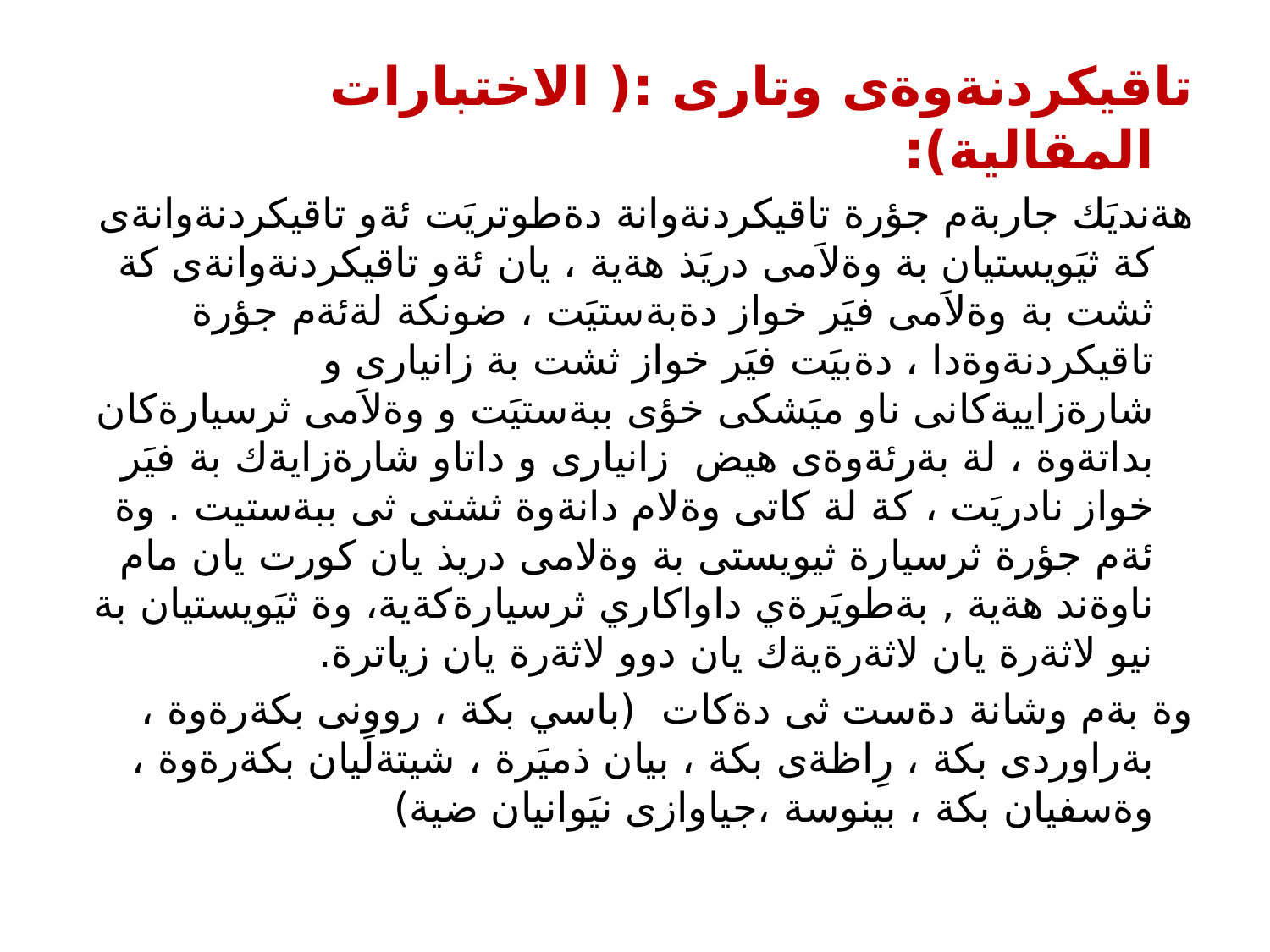

تاقيكردنةوةى وتارى :( الاختبارات المقالية):
هةنديَك جاربةم جؤرة تاقيكردنةوانة دةطوتريَت ئةو تاقيكردنةوانةى كة ثيَويستيان بة وةلاَمى دريَذ هةية ، يان ئةو تاقيكردنةوانةى كة ثشت بة وةلاَمى فيَر خواز دةبةستيَت ، ضونكة لةئةم جؤرة تاقيكردنةوةدا ، دةبيَت فيَر خواز ثشت بة زانيارى و شارةزاييةكانى ناو ميَشكى خؤى ببةستيَت و وةلاَمى ثرسيارةكان بداتةوة ، لة بةرئةوةى هيض  زانيارى و داتاو شارةزايةك بة فيَر خواز نادريَت ، كة لة كاتى وةلام دانةوة ثشتى ثى ببةستيت . وة ئةم جؤرة ثرسيارة ثيويستى بة وةلامى دريذ يان كورت يان مام ناوةند هةية , بةطويَرةي داواكاري ثرسيارةكةية، وة ثيَويستيان بة نيو لاثةرة يان لاثةرةيةك يان دوو لاثةرة يان زياترة.
وة بةم وشانة دةست ثى دةكات  (باسي بكة ، روونى بكةرةوة ، بةراوردى بكة ، رِاظةى بكة ، بيان ذميَرة ، شيتةلَيان بكةرةوة ، وةسفيان بكة ، بينوسة ،جياوازى نيَوانيان ضية)